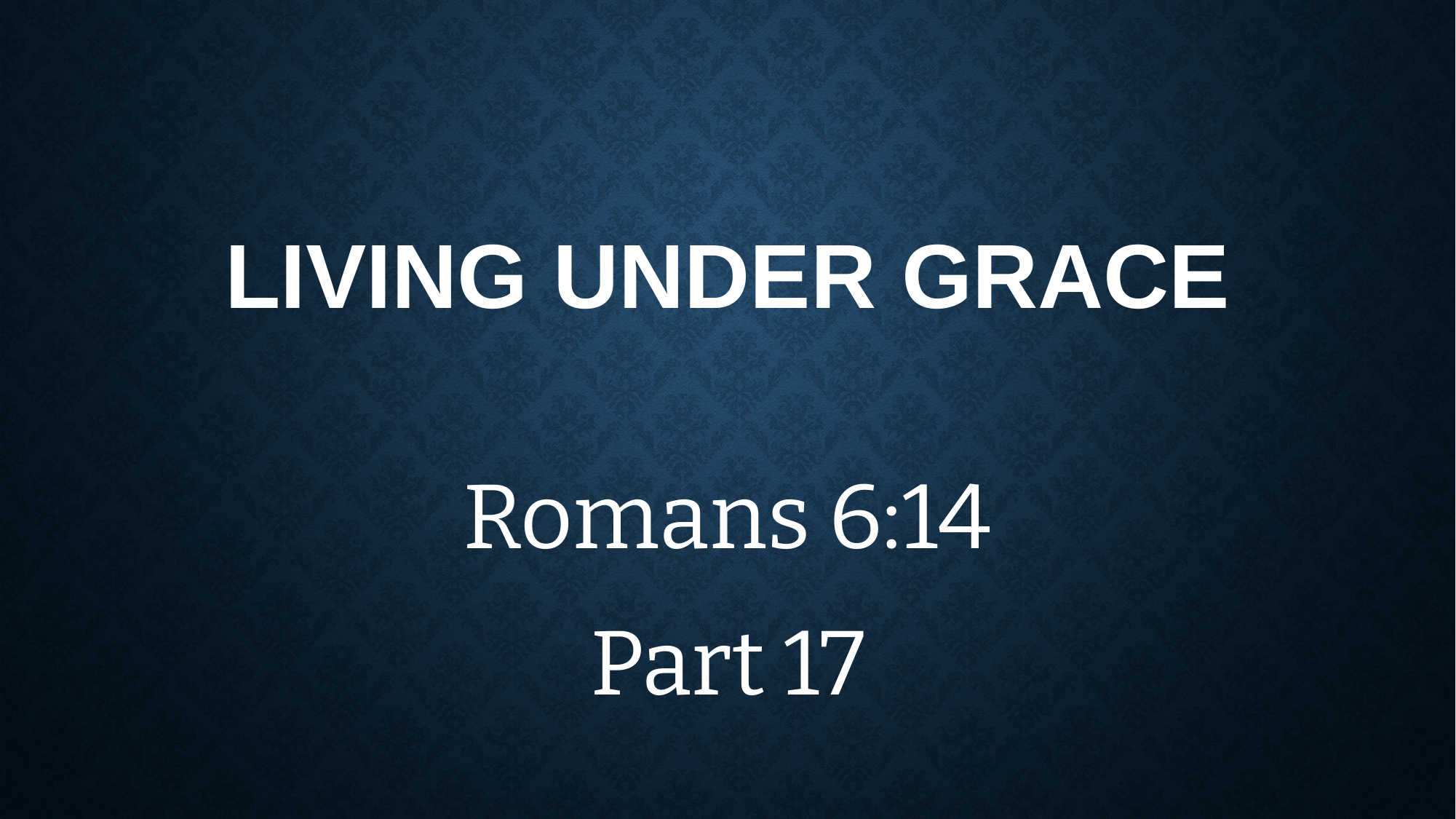

# Living under grace
Romans 6:14
Part 17